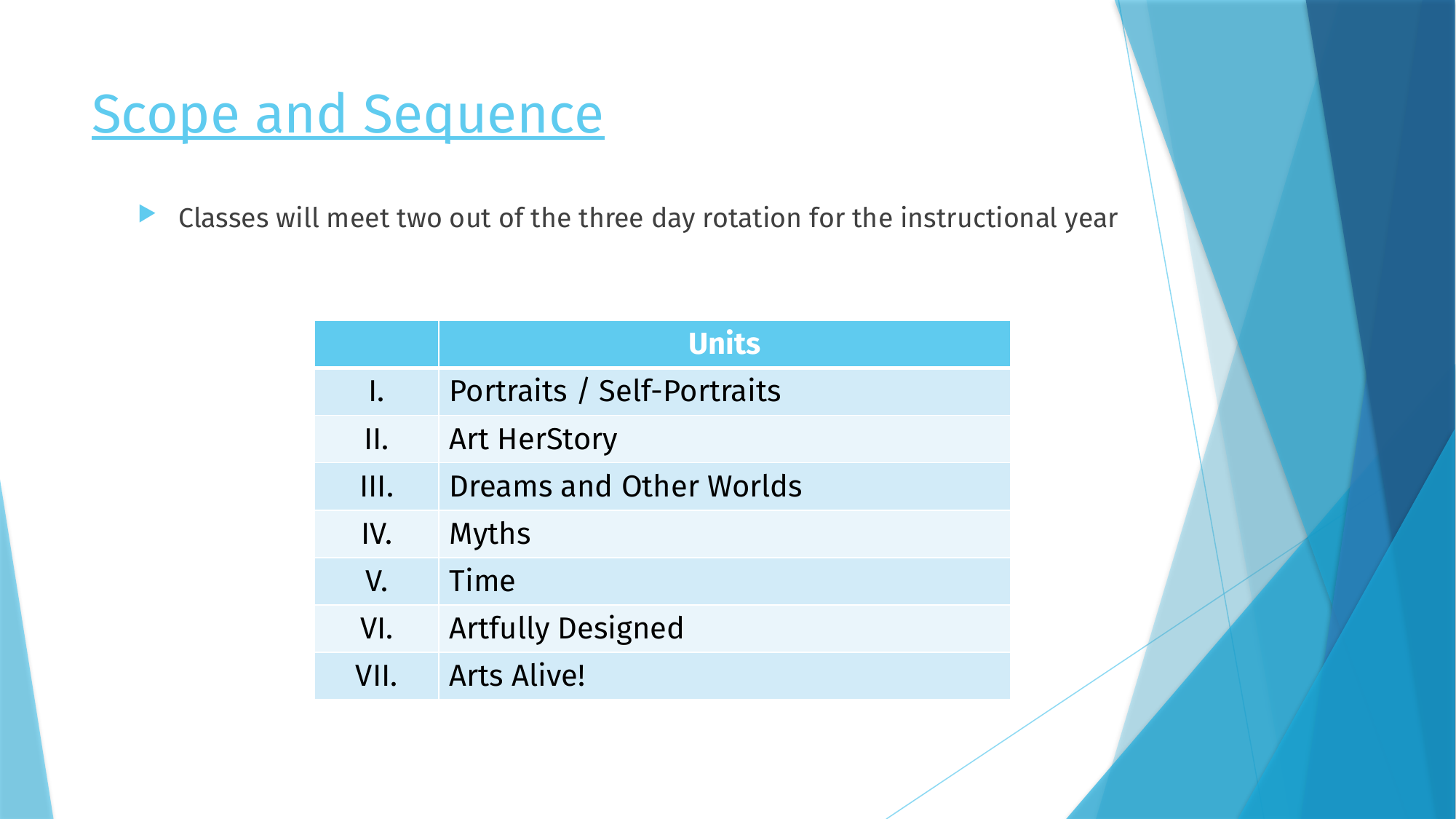

# Scope and Sequence
Classes will meet two out of the three day rotation for the instructional year

|  | Units |
| --- | --- |
| I. | Portraits / Self-Portraits |
| II. | Art HerStory |
| III. | Dreams and Other Worlds |
| IV. | Myths |
| V. | Time |
| VI. | Artfully Designed |
| VII. | Arts Alive! |